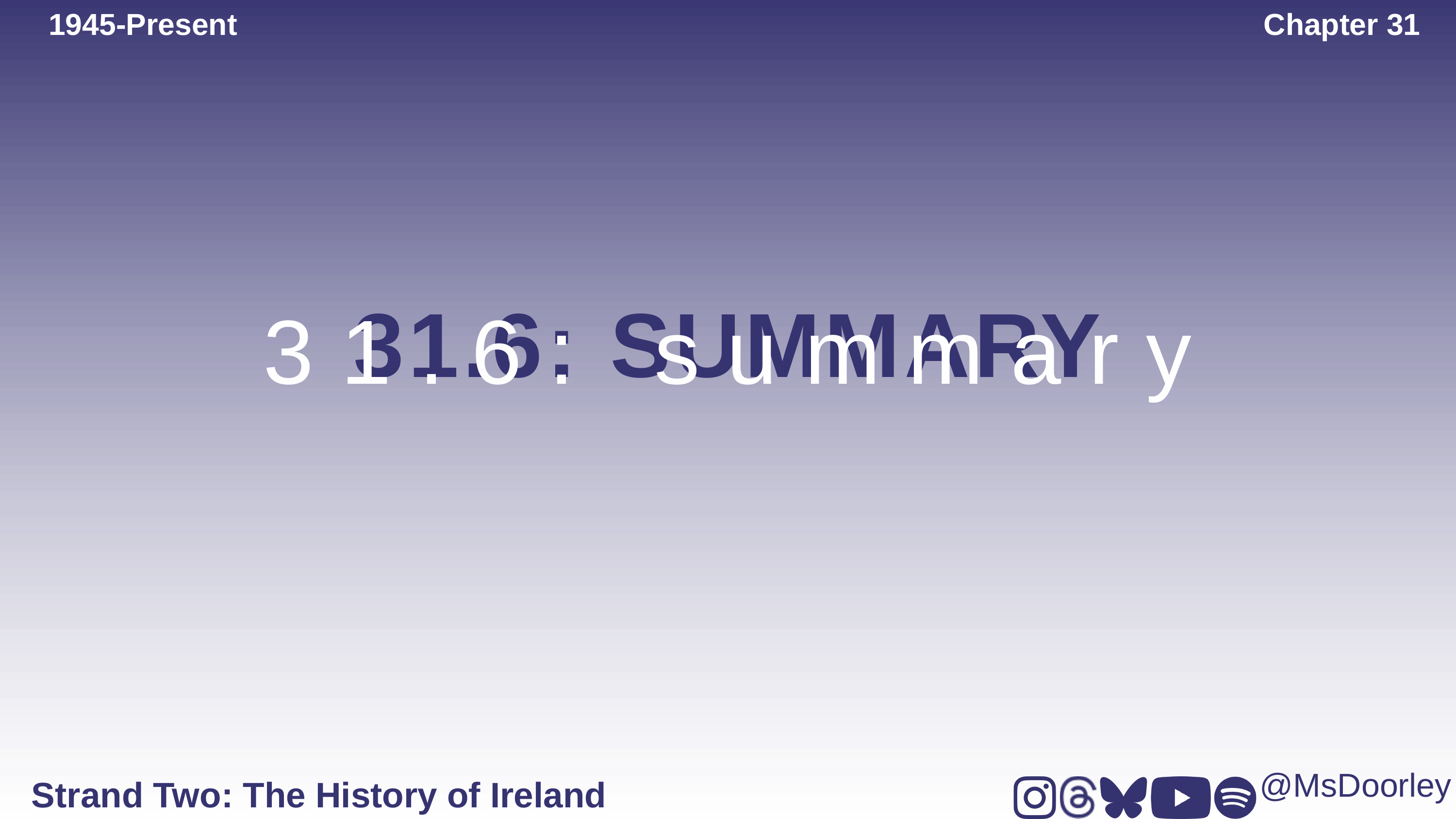

1945-Present
Chapter 31
31.6: SUMMARY
31.6: summary
Strand Two: The History of Ireland

@MsDoorley